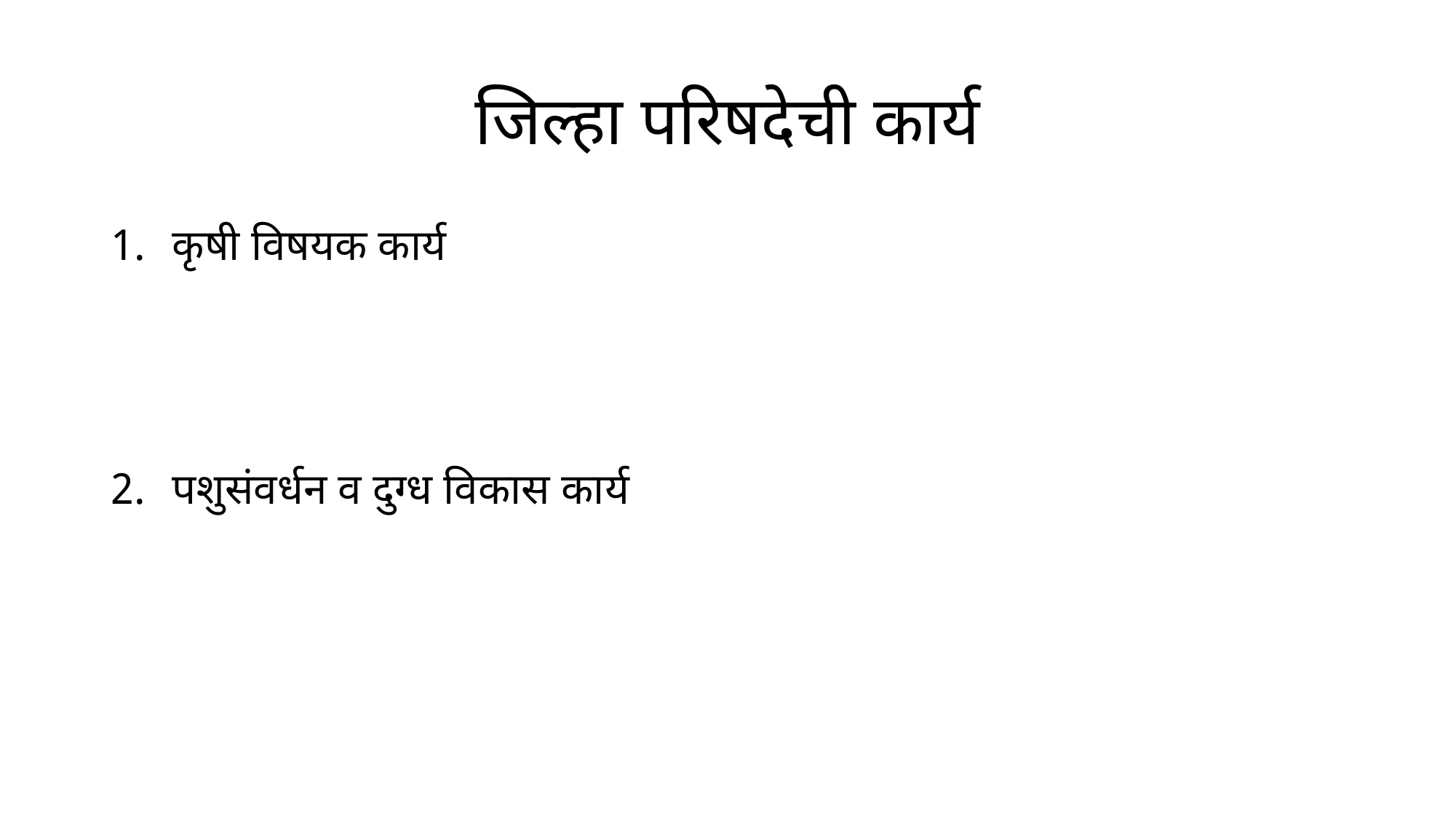

# जिल्हा परिषदेची कार्य
कृषी विषयक कार्य

पशुसंवर्धन व दुग्ध विकास कार्य